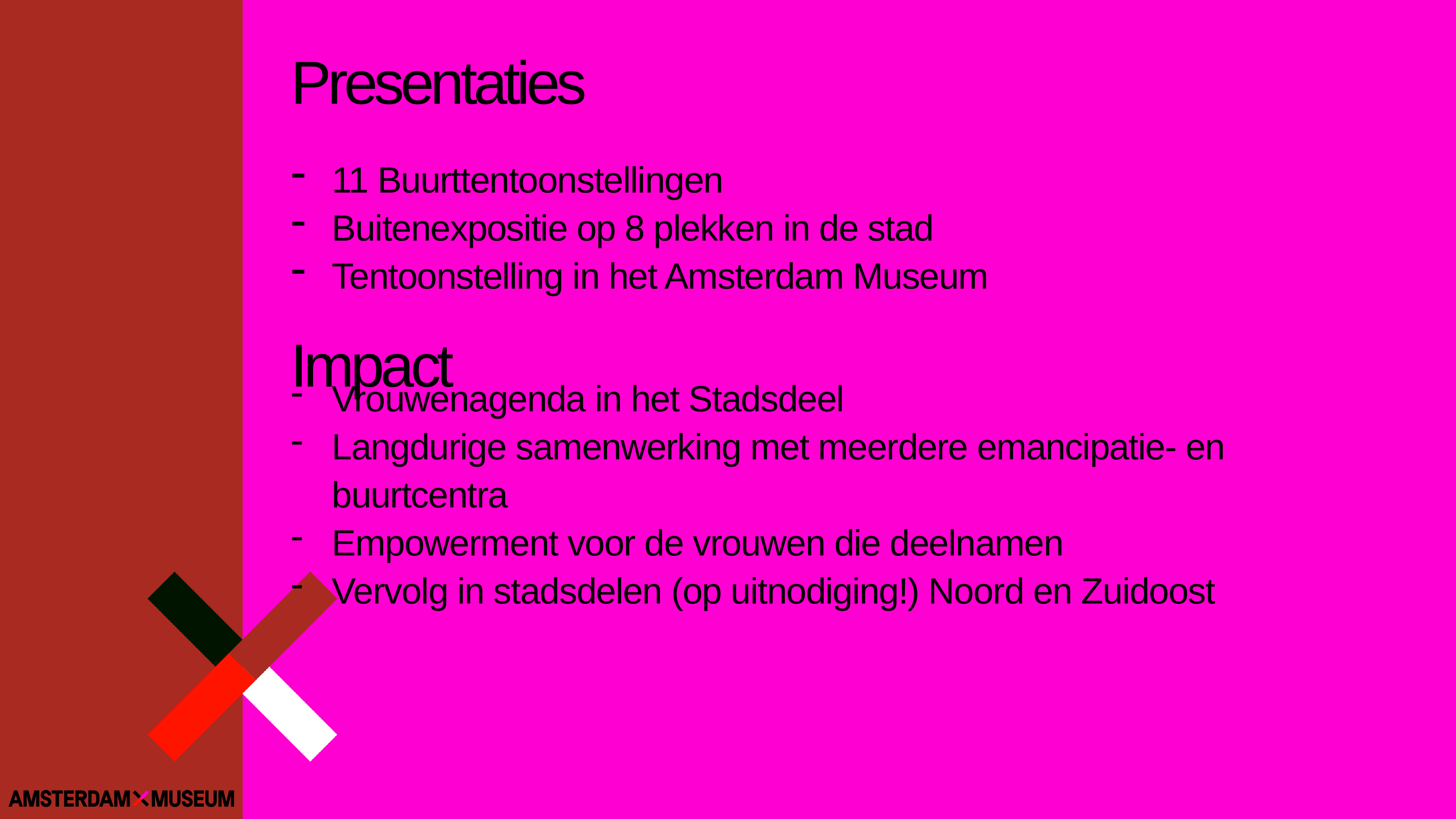

Presentaties
11 Buurttentoonstellingen
Buitenexpositie op 8 plekken in de stad
Tentoonstelling in het Amsterdam Museum
Impact
Vrouwenagenda in het Stadsdeel
Langdurige samenwerking met meerdere emancipatie- en buurtcentra
Empowerment voor de vrouwen die deelnamen
Vervolg in stadsdelen (op uitnodiging!) Noord en Zuidoost